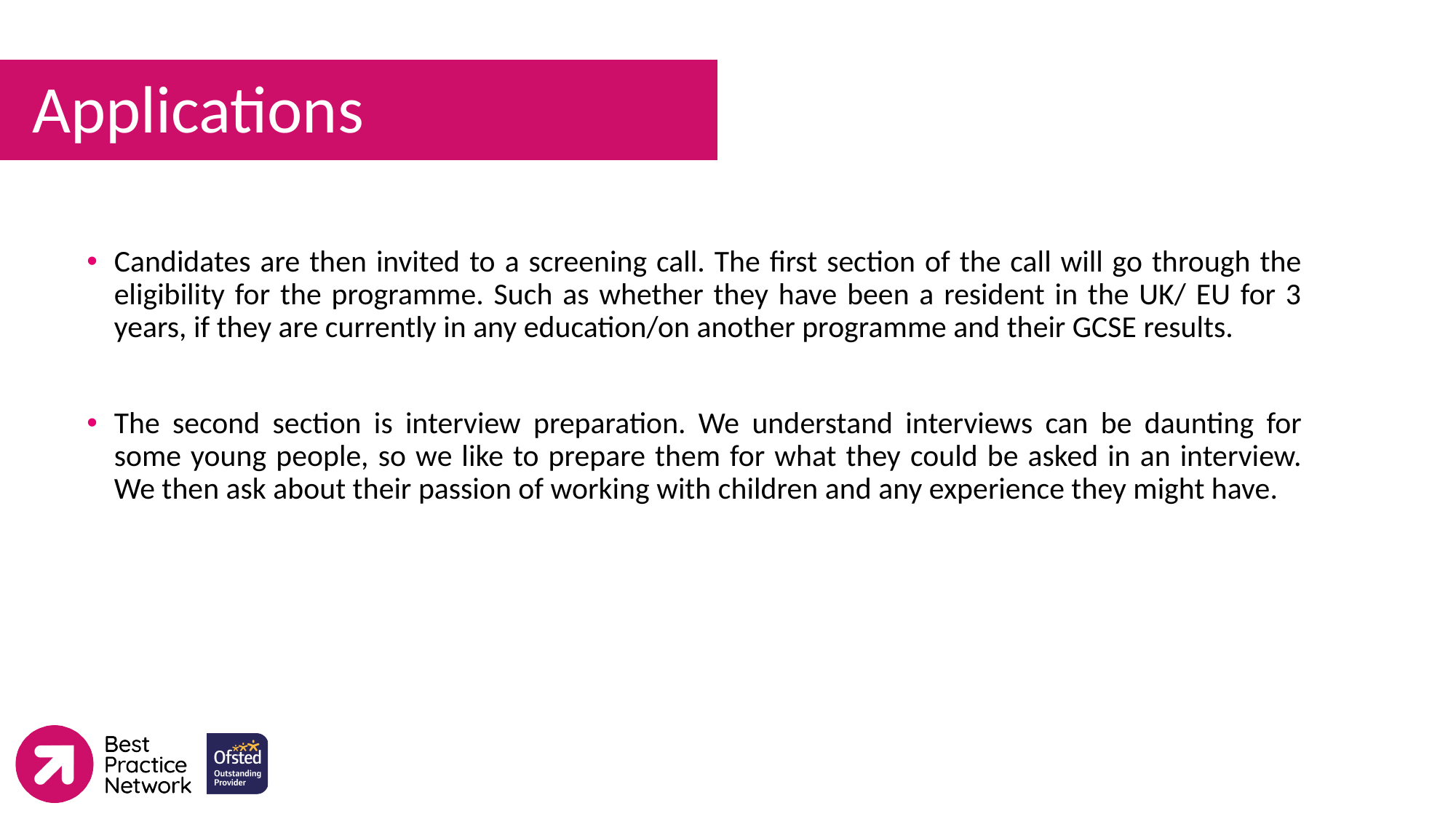

#

Applications
Candidates are then invited to a screening call. The first section of the call will go through the eligibility for the programme. Such as whether they have been a resident in the UK/ EU for 3 years, if they are currently in any education/on another programme and their GCSE results.

The second section is interview preparation. We understand interviews can be daunting for some young people, so we like to prepare them for what they could be asked in an interview. We then ask about their passion of working with children and any experience they might have.